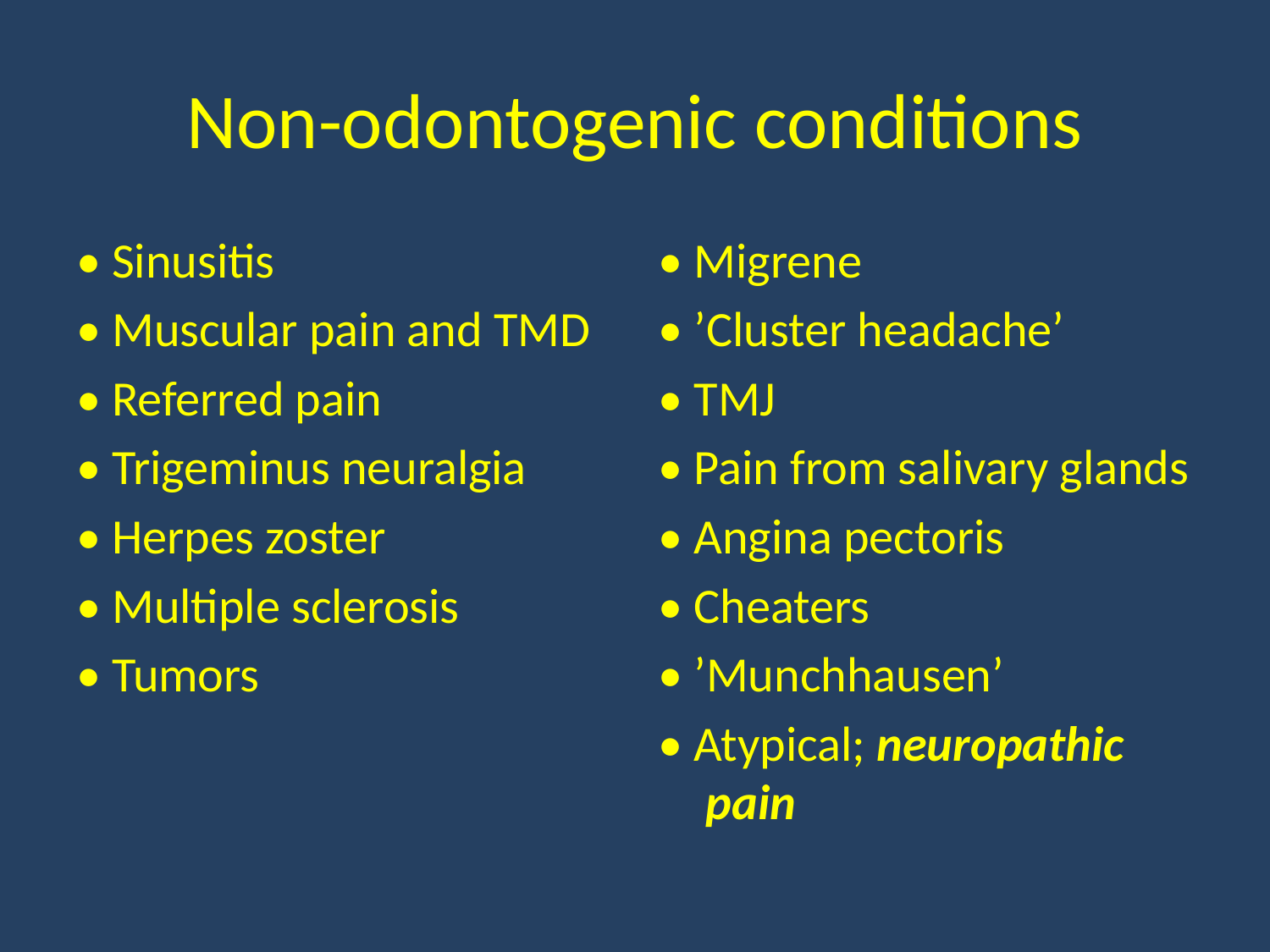

# Non-odontogenic conditions
• Sinusitis
• Muscular pain and TMD
• Referred pain
• Trigeminus neuralgia
• Herpes zoster
• Multiple sclerosis
• Tumors

• Migrene
• ’Cluster headache’
• TMJ
• Pain from salivary glands
• Angina pectoris
• Cheaters
• ’Munchhausen’
• Atypical; neuropathic pain